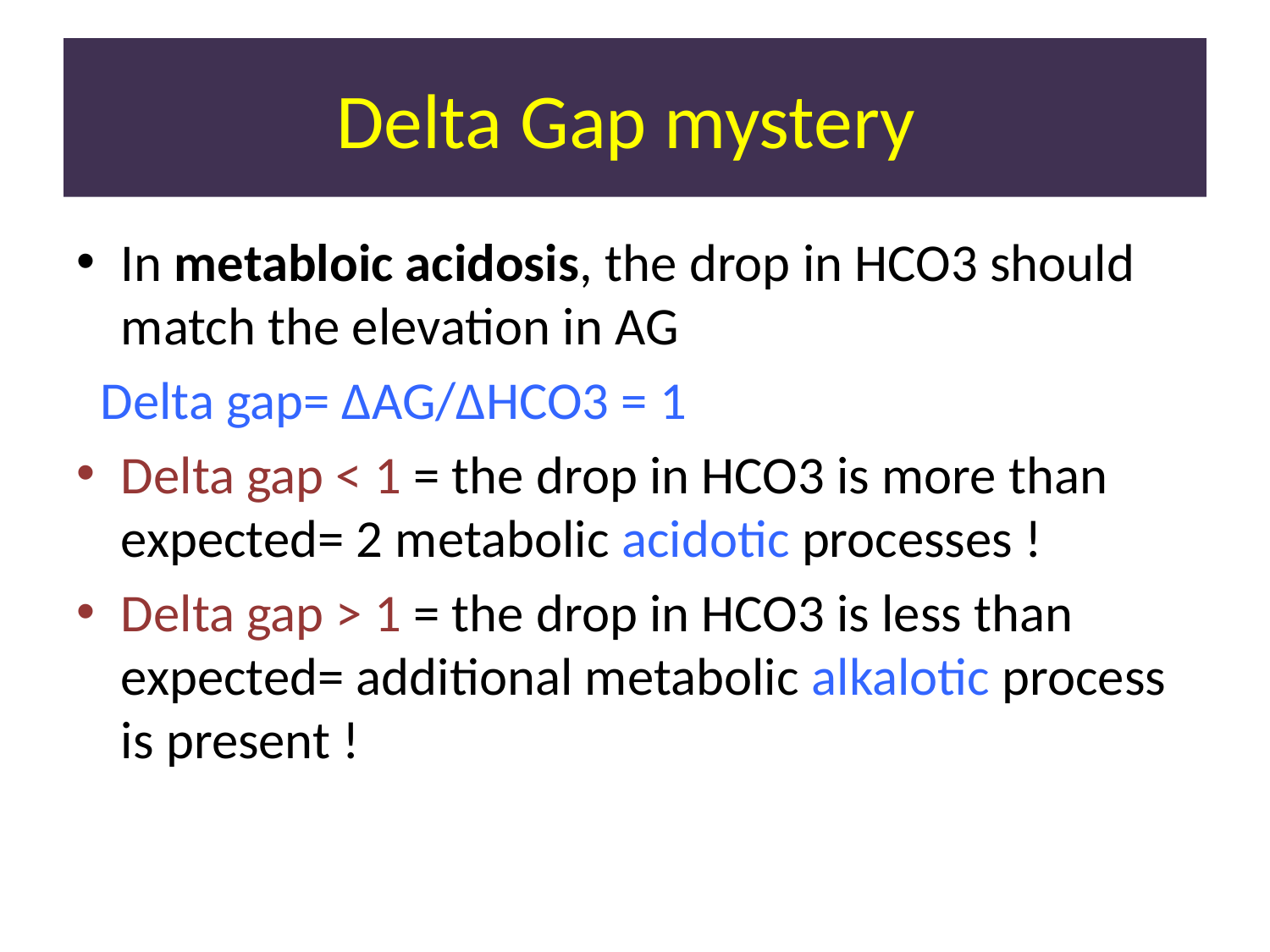

# Delta Gap mystery
In metabloic acidosis, the drop in HCO3 should match the elevation in AG
  Delta gap= ΔAG/ΔHCO3 = 1
Delta gap < 1 = the drop in HCO3 is more than expected= 2 metabolic acidotic processes !
Delta gap > 1 = the drop in HCO3 is less than expected= additional metabolic alkalotic process is present !